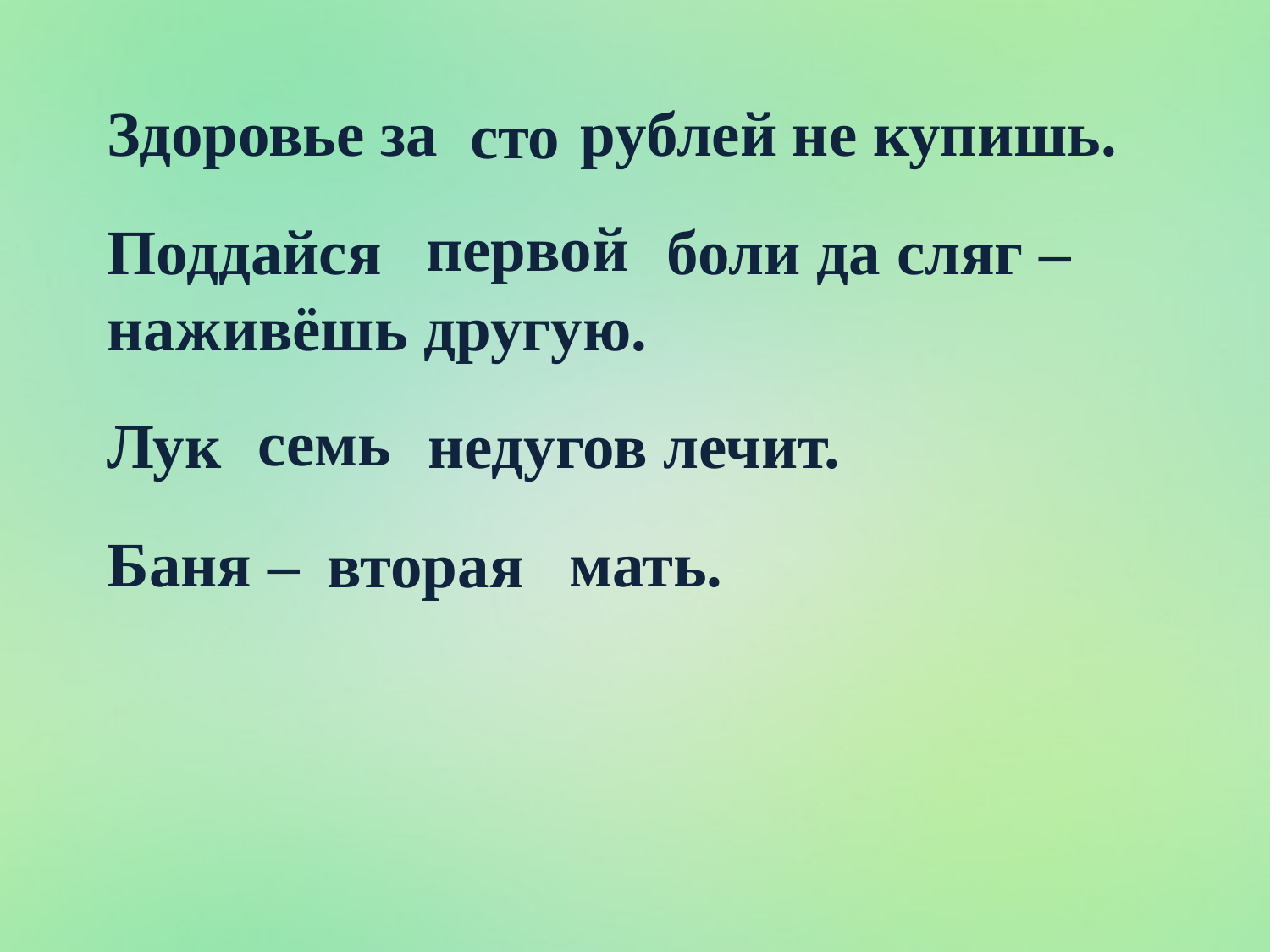

Здоровье за         рублей не купишь.

Поддайся                  боли да сляг – наживёшь другую.

Лук             недугов лечит.

Баня –                 мать.
сто
первой
семь
вторая